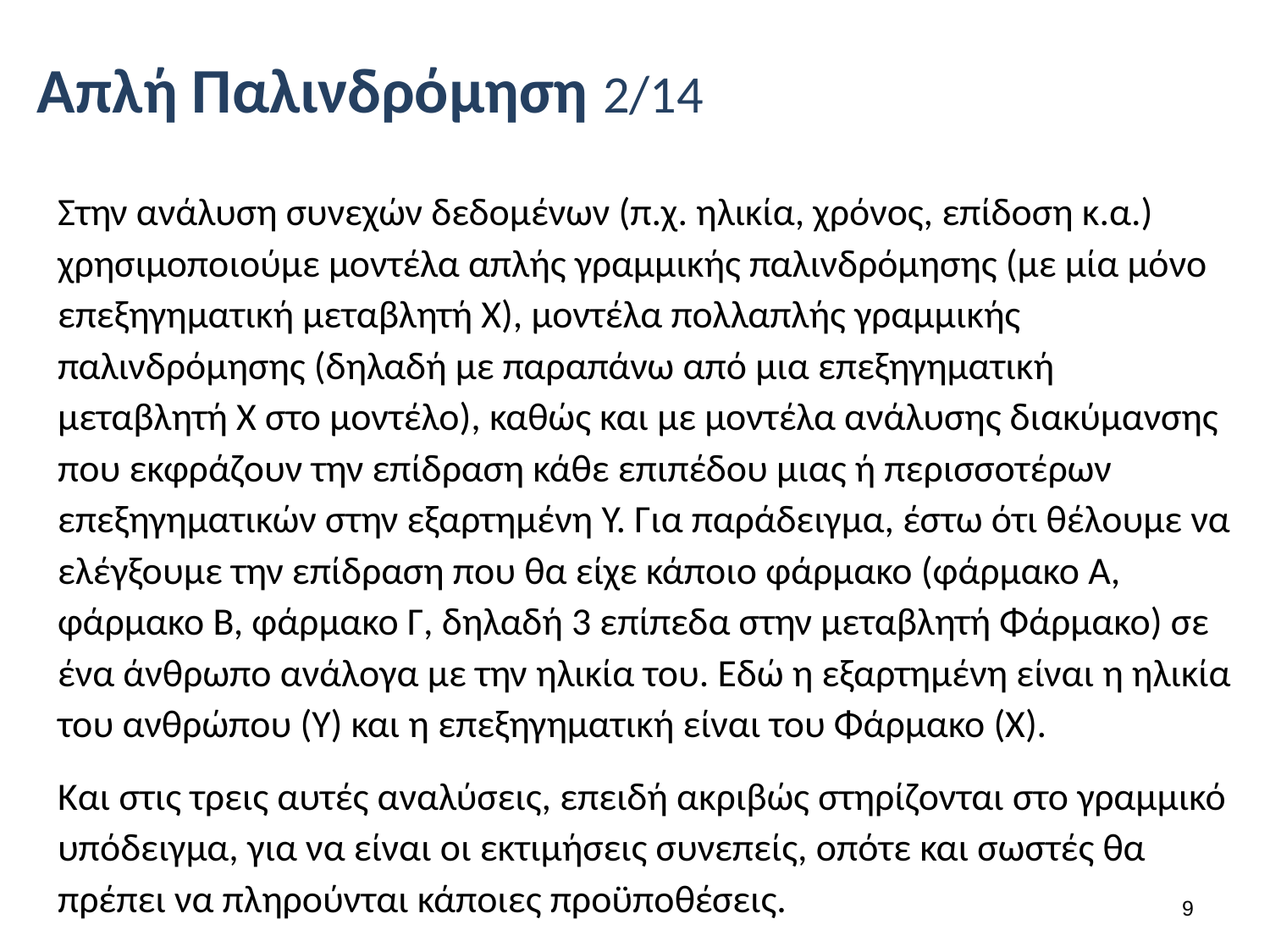

# Απλή Παλινδρόμηση 2/14
Στην ανάλυση συνεχών δεδομένων (π.χ. ηλικία, χρόνος, επίδοση κ.α.) χρησιμοποιούμε μοντέλα απλής γραμμικής παλινδρόμησης (με μία μόνο επεξηγηματική μεταβλητή Χ), μοντέλα πολλαπλής γραμμικής παλινδρόμησης (δηλαδή με παραπάνω από μια επεξηγηματική μεταβλητή Χ στο μοντέλο), καθώς και με μοντέλα ανάλυσης διακύμανσης που εκφράζουν την επίδραση κάθε επιπέδου μιας ή περισσοτέρων επεξηγηματικών στην εξαρτημένη Y. Για παράδειγμα, έστω ότι θέλουμε να ελέγξουμε την επίδραση που θα είχε κάποιο φάρμακο (φάρμακο Α, φάρμακο Β, φάρμακο Γ, δηλαδή 3 επίπεδα στην μεταβλητή Φάρμακο) σε ένα άνθρωπο ανάλογα με την ηλικία του. Εδώ η εξαρτημένη είναι η ηλικία του ανθρώπου (Υ) και η επεξηγηματική είναι του Φάρμακο (Χ).
Και στις τρεις αυτές αναλύσεις, επειδή ακριβώς στηρίζονται στο γραμμικό υπόδειγμα, για να είναι οι εκτιμήσεις συνεπείς, οπότε και σωστές θα πρέπει να πληρούνται κάποιες προϋποθέσεις.

9